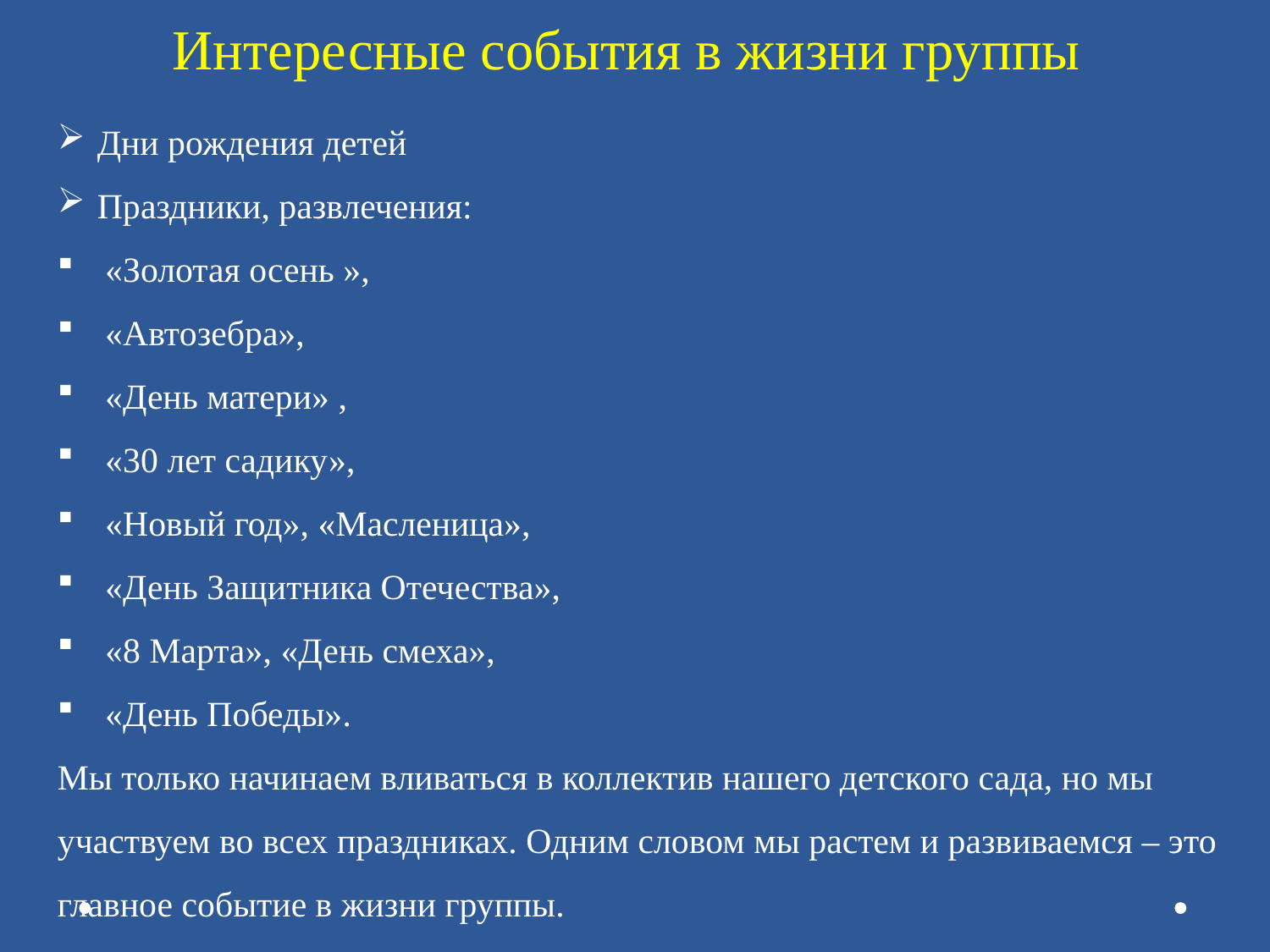

Интересные события в жизни группы
Дни рождения детей
Праздники, развлечения:
«Золотая осень »,
«Автозебра»,
«День матери» ,
«30 лет садику»,
«Новый год», «Масленица»,
«День Защитника Отечества»,
«8 Марта», «День смеха»,
«День Победы».
Мы только начинаем вливаться в коллектив нашего детского сада, но мы участвуем во всех праздниках. Одним словом мы растем и развиваемся – это главное событие в жизни группы.